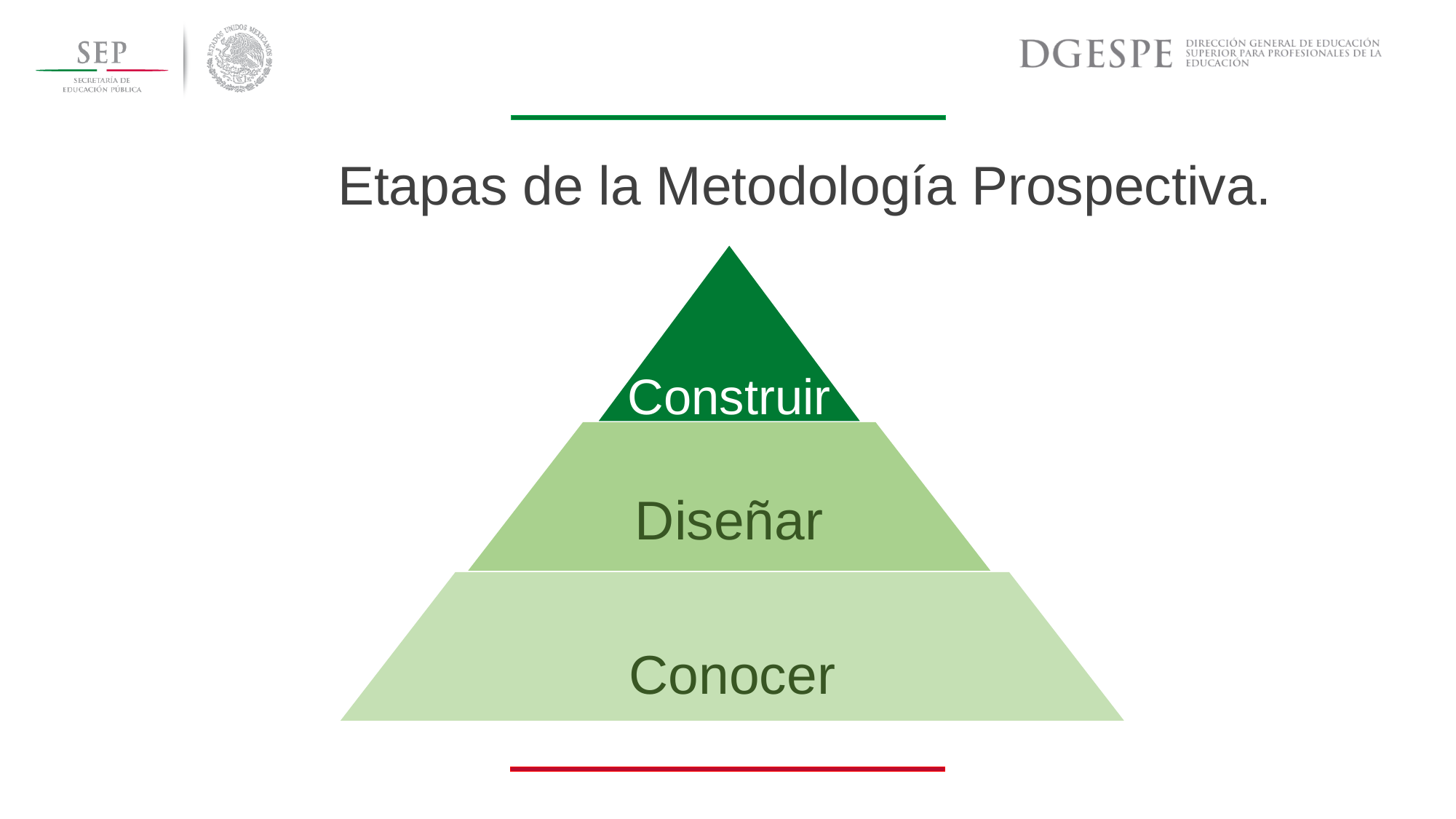

Etapas de la Metodología Prospectiva.

Construir

Diseñar

Conocer